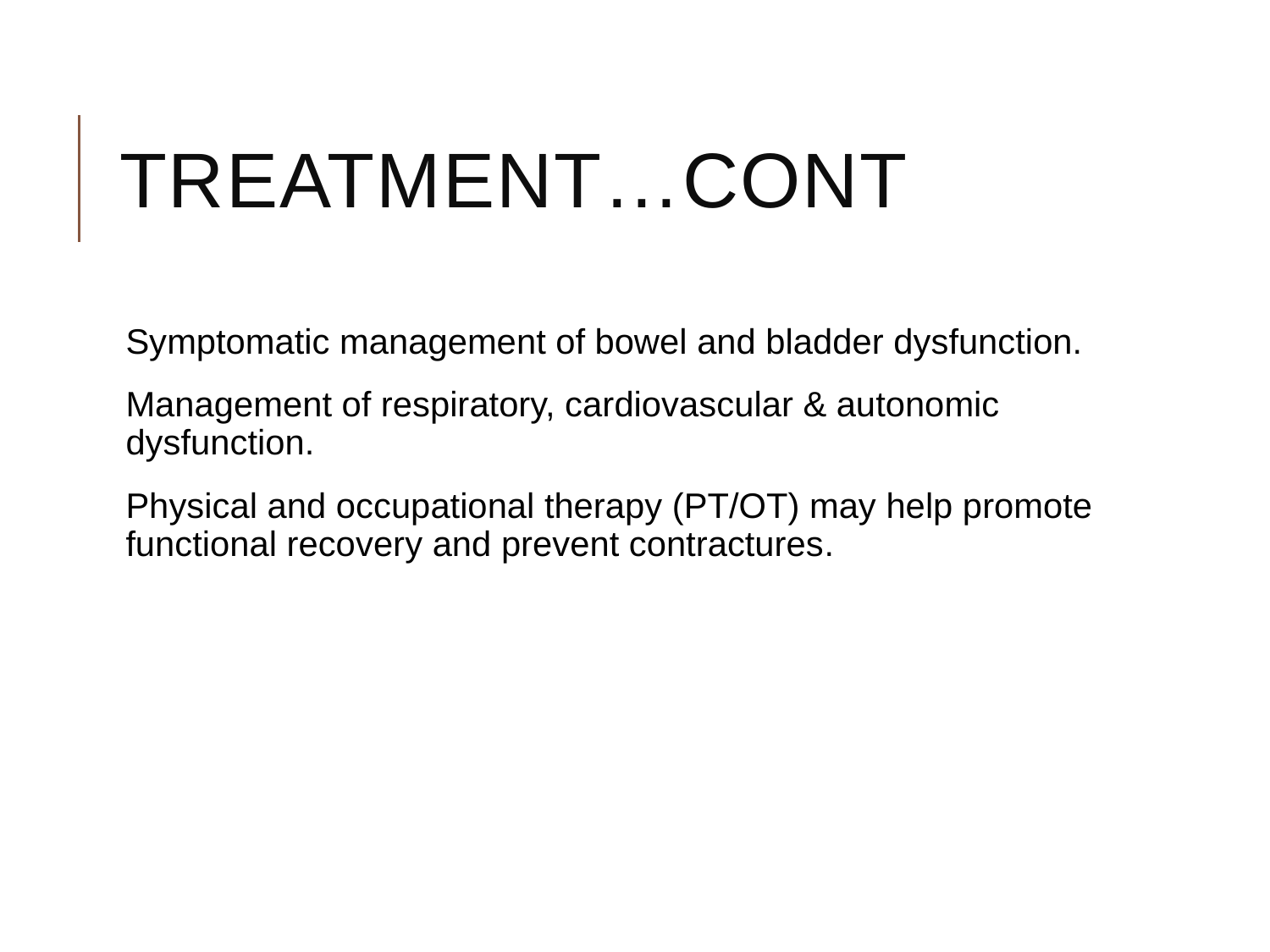

# Treatment…cont
Symptomatic management of bowel and bladder dysfunction.
Management of respiratory, cardiovascular & autonomic dysfunction.
Physical and occupational therapy (PT/OT) may help promote functional recovery and prevent contractures.